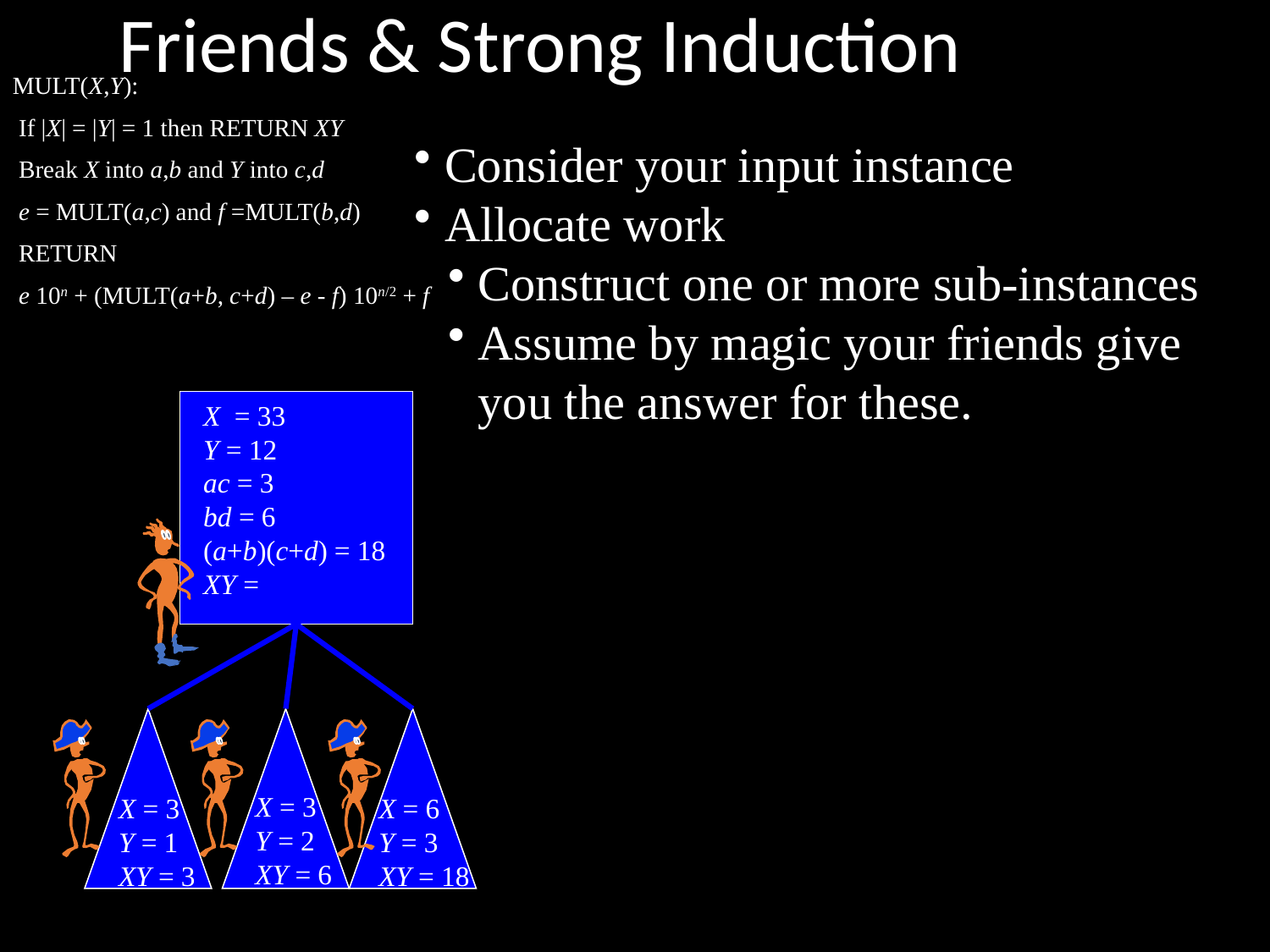

# Friends & Strong Induction
MULT(X,Y):
 If |X| = |Y| = 1 then RETURN XY
 Break X into a,b and Y into c,d
 e = MULT(a,c) and f =MULT(b,d)
 RETURN
 e 10n + (MULT(a+b, c+d) – e - f) 10n/2 + f
Consider your input instance
Allocate work
Construct one or more sub-instances
Assume by magic your friends give you the answer for these.

X  = 33
Y = 12
ac = 3
bd = 6
(a+b)(c+d) = 18
XY =

X = 3
Y = 2
XY = 6
X = 3
Y = 1
XY = 3
X = 6
Y = 3
XY = 18